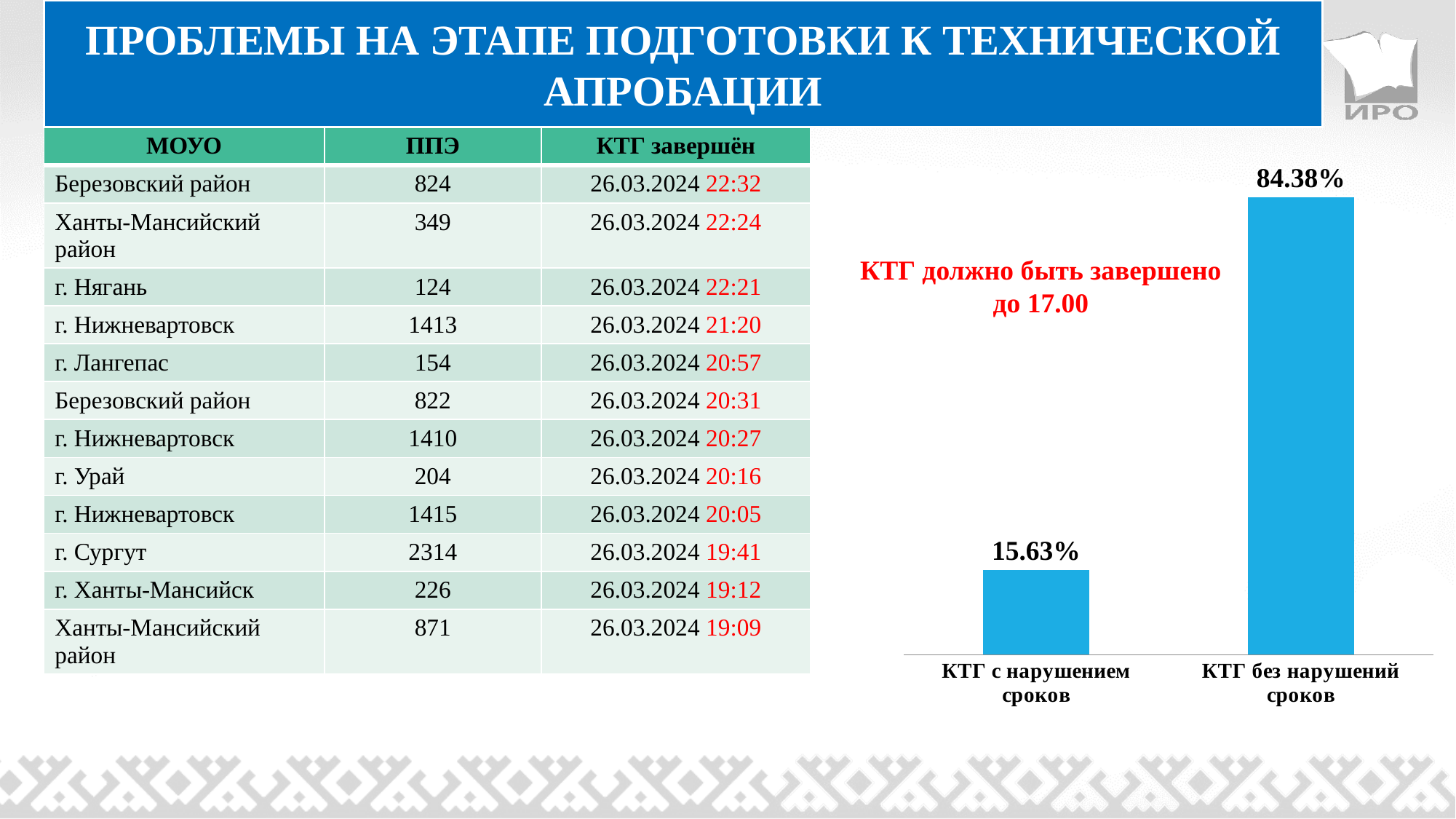

ПРОБЛЕМЫ НА ЭТАПЕ ПОДГОТОВКИ К ТЕХНИЧЕСКОЙ АПРОБАЦИИ
| МОУО | ППЭ | КТГ завершён |
| --- | --- | --- |
| Березовский район | 824 | 26.03.2024 22:32 |
| Ханты-Мансийский район | 349 | 26.03.2024 22:24 |
| г. Нягань | 124 | 26.03.2024 22:21 |
| г. Нижневартовск | 1413 | 26.03.2024 21:20 |
| г. Лангепас | 154 | 26.03.2024 20:57 |
| Березовский район | 822 | 26.03.2024 20:31 |
| г. Нижневартовск | 1410 | 26.03.2024 20:27 |
| г. Урай | 204 | 26.03.2024 20:16 |
| г. Нижневартовск | 1415 | 26.03.2024 20:05 |
| г. Сургут | 2314 | 26.03.2024 19:41 |
| г. Ханты-Мансийск | 226 | 26.03.2024 19:12 |
| Ханты-Мансийский район | 871 | 26.03.2024 19:09 |

### Chart

| Category |  |
|---|---|
| КТГ с нарушением сроков | 0.15625 |
| КТГ без нарушений сроков | 0.84375 |
КТГ должно быть завершено до 17.00